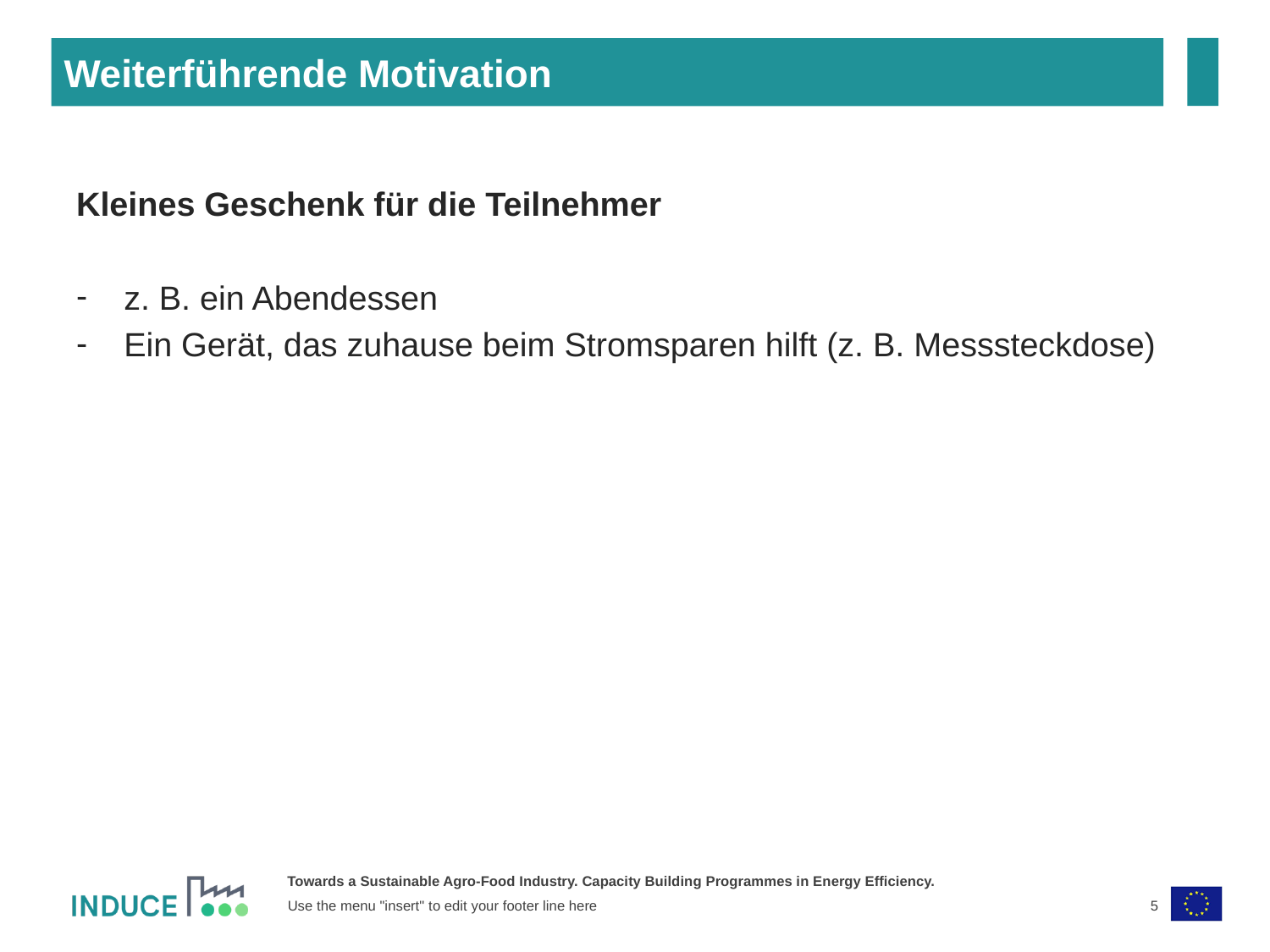

Weiterführende Motivation
Kleines Geschenk für die Teilnehmer

z. B. ein Abendessen
Ein Gerät, das zuhause beim Stromsparen hilft (z. B. Messsteckdose)
5
Use the menu "insert" to edit your footer line here